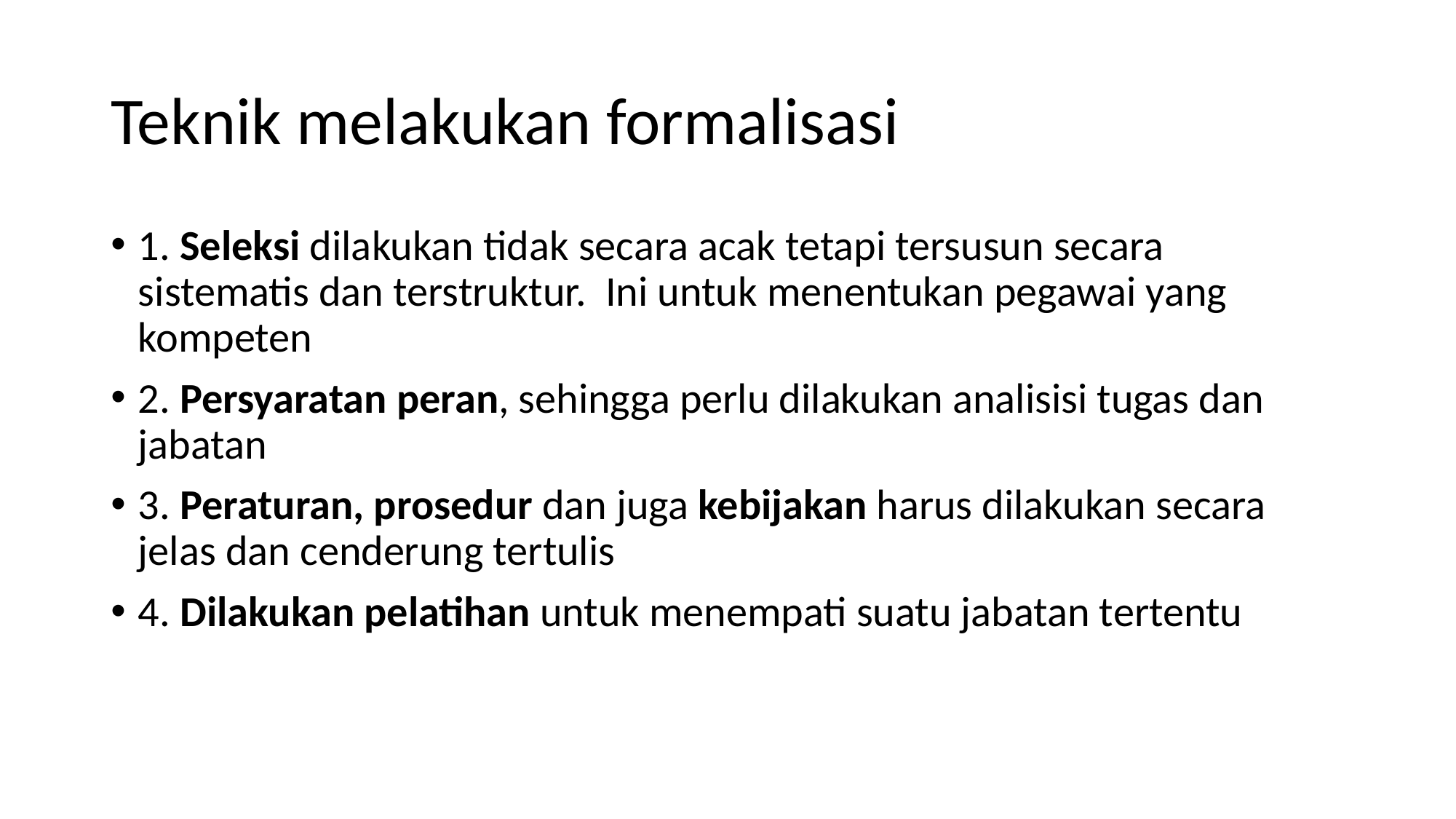

# Teknik melakukan formalisasi
1. Seleksi dilakukan tidak secara acak tetapi tersusun secara sistematis dan terstruktur.  Ini untuk menentukan pegawai yang kompeten
2. Persyaratan peran, sehingga perlu dilakukan analisisi tugas dan jabatan
3. Peraturan, prosedur dan juga kebijakan harus dilakukan secara jelas dan cenderung tertulis
4. Dilakukan pelatihan untuk menempati suatu jabatan tertentu